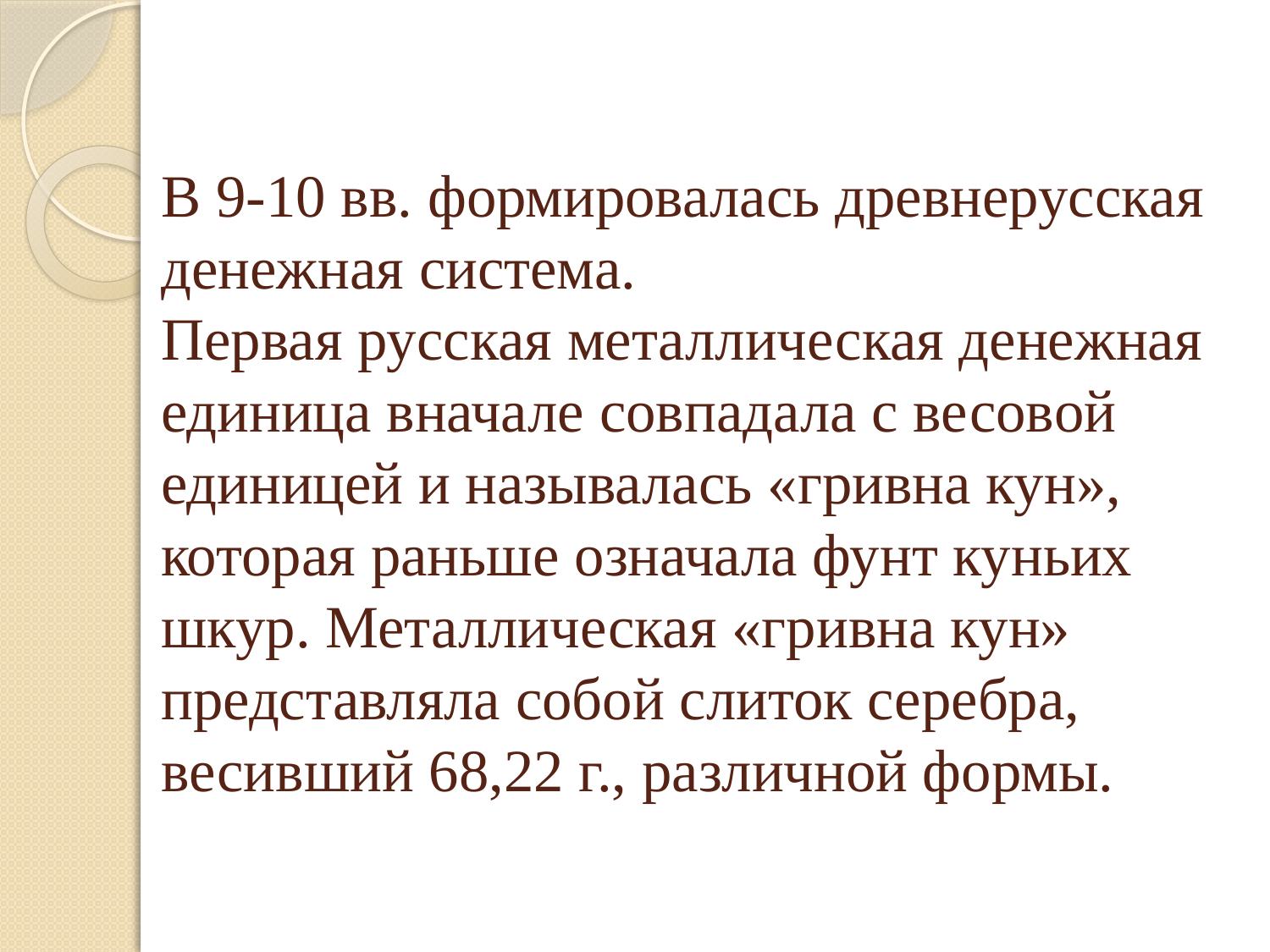

# В 9-10 вв. формировалась древнерусская денежная система. Первая русская металлическая денежная единица вначале совпадала с весовой единицей и называлась «гривна кун», которая раньше означала фунт куньих шкур. Металлическая «гривна кун» представляла собой слиток серебра, весивший 68,22 г., различной формы.